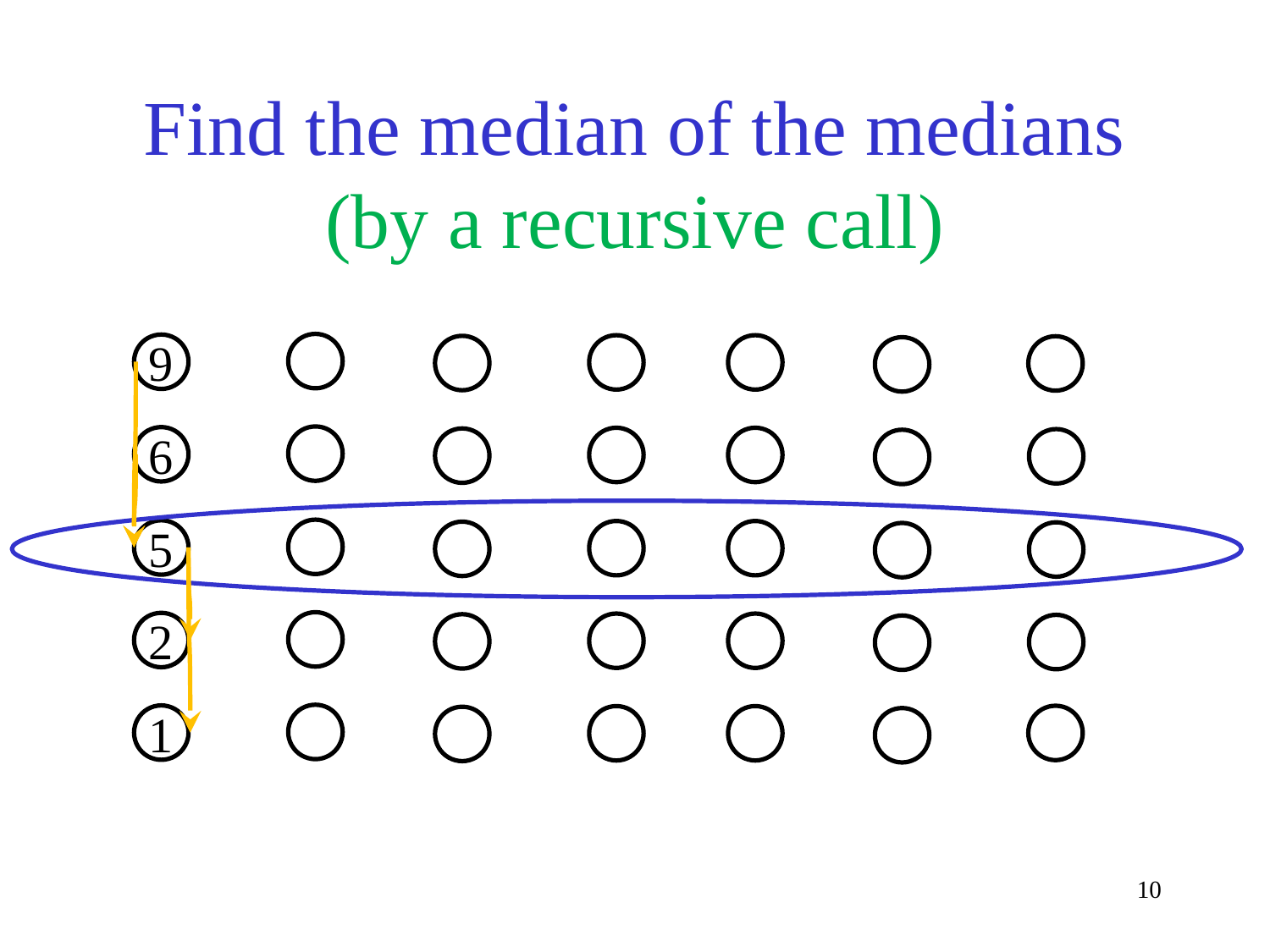

Find the median of the medians
(by a recursive call)

9

6

5

2

1

10